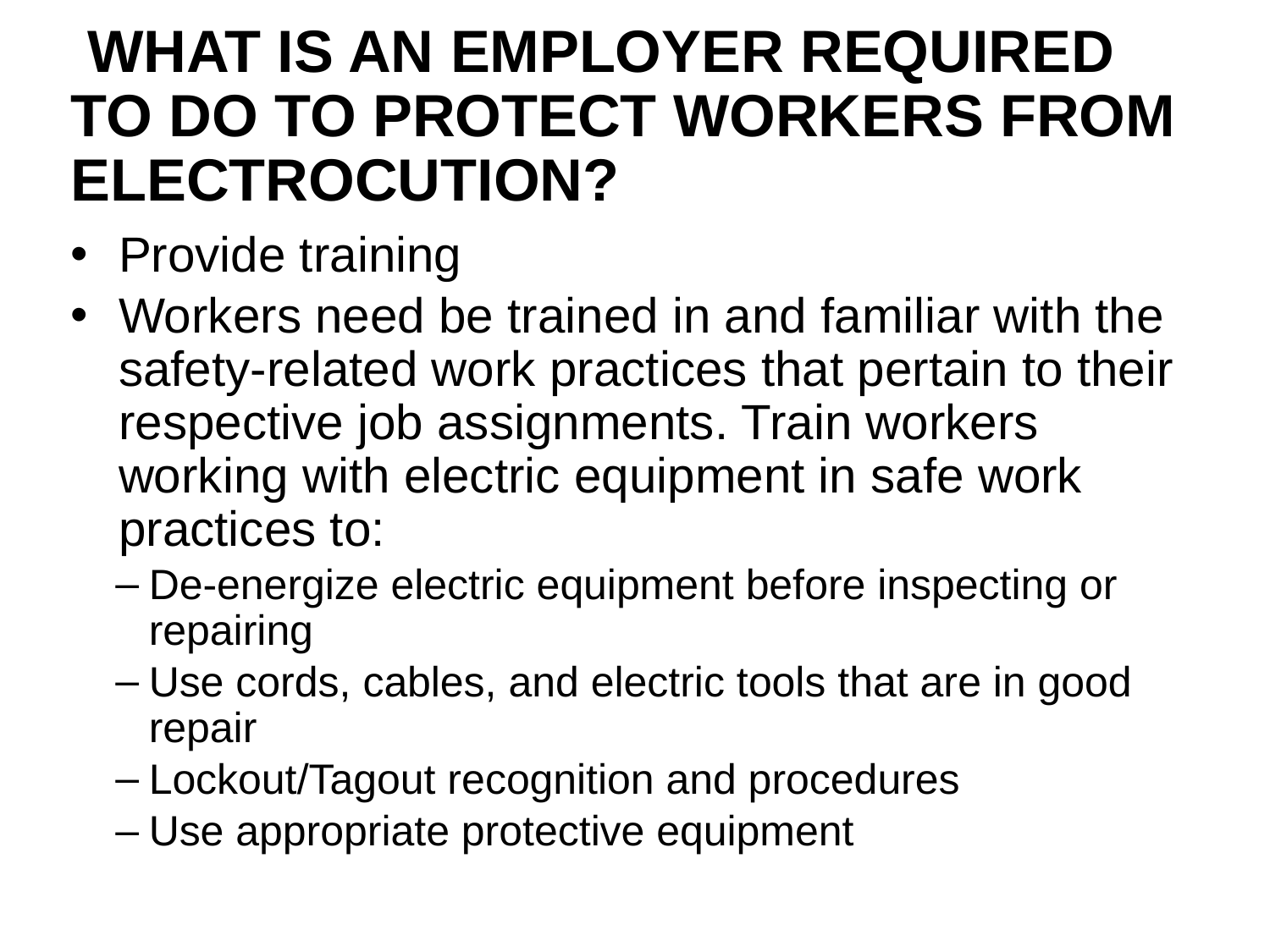

# What is an employer required to do to protect workers from electrocution?
Provide training
Workers need be trained in and familiar with the safety-related work practices that pertain to their respective job assignments. Train workers working with electric equipment in safe work practices to:
De-energize electric equipment before inspecting or repairing
Use cords, cables, and electric tools that are in good repair
Lockout/Tagout recognition and procedures
Use appropriate protective equipment
66